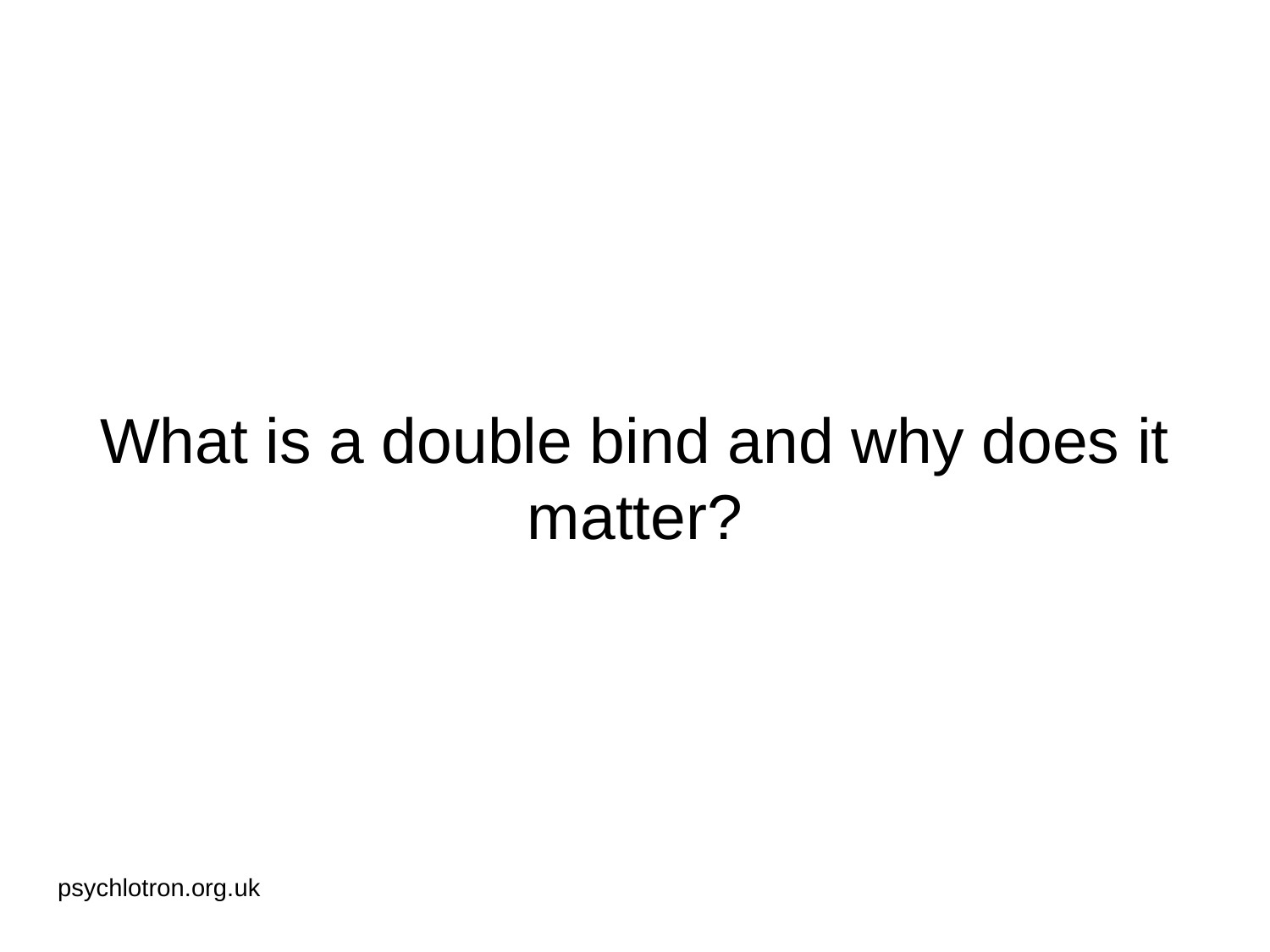

# What is a double bind and why does it matter?